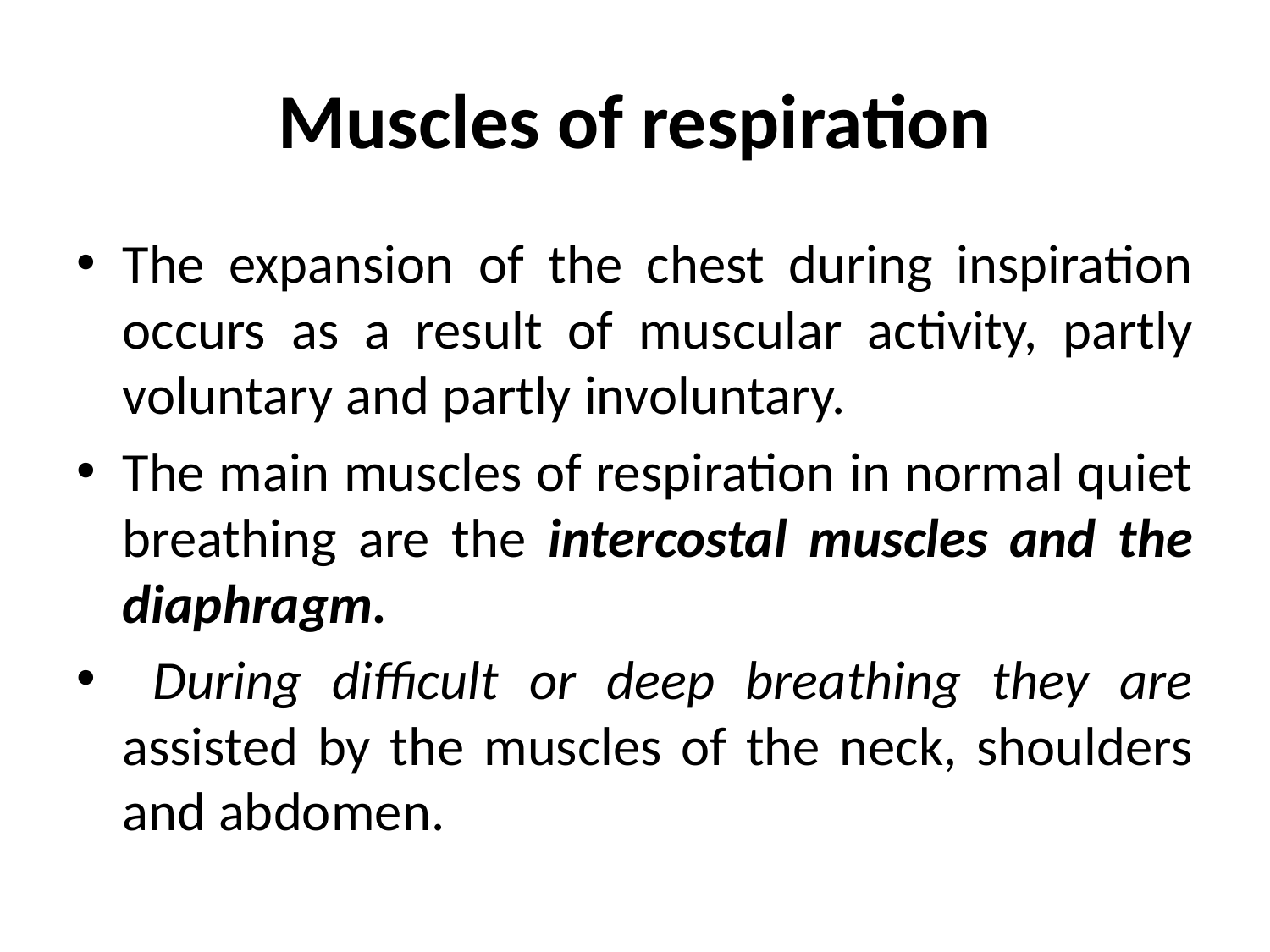

# Muscles of respiration
The expansion of the chest during inspiration occurs as a result of muscular activity, partly voluntary and partly involuntary.
The main muscles of respiration in normal quiet breathing are the intercostal muscles and the diaphragm.
 During difficult or deep breathing they are assisted by the muscles of the neck, shoulders and abdomen.